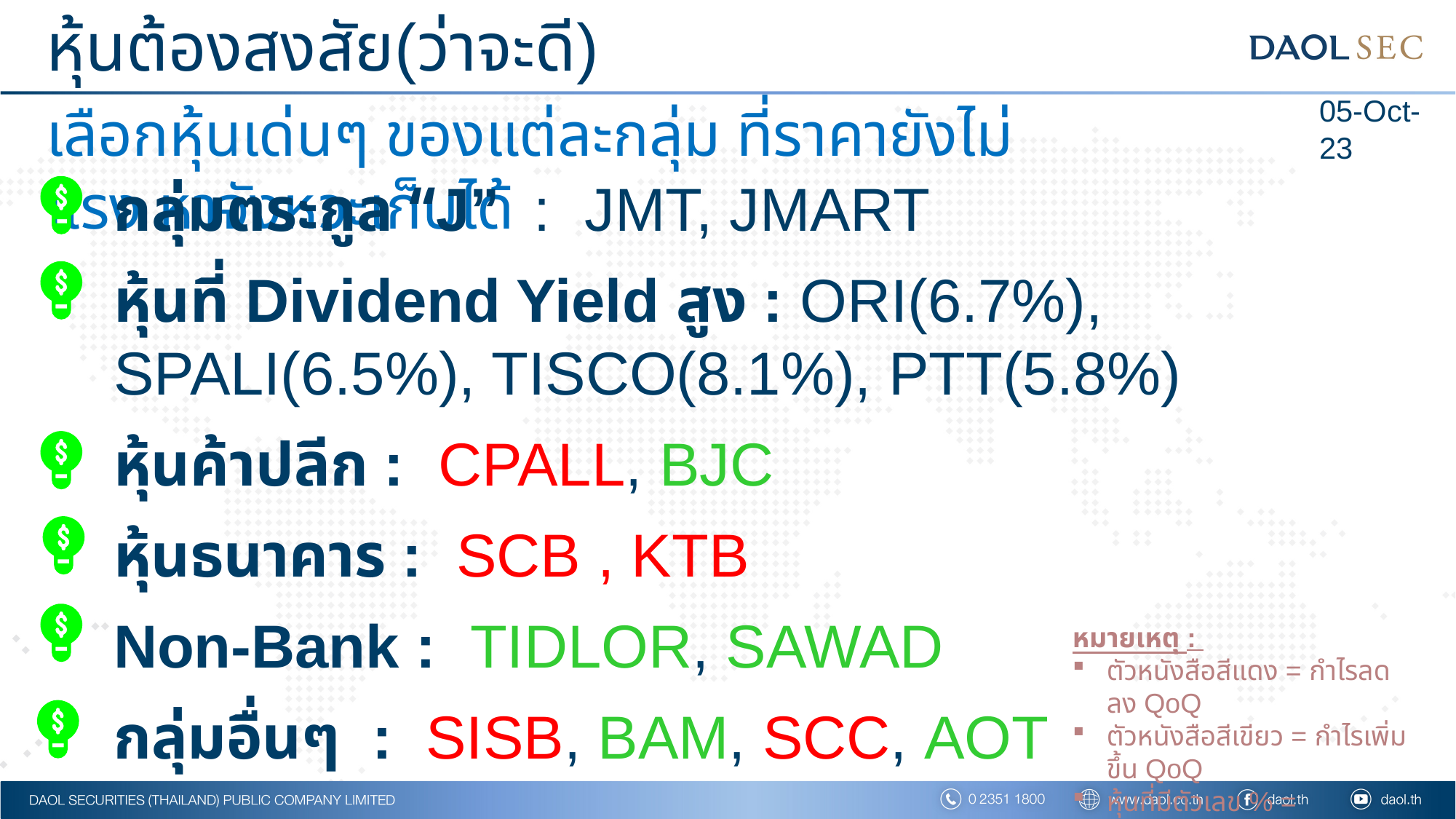

# หุ้นต้องสงสัย(ว่าจะดี)
05-Oct-23
เลือกหุ้นเด่นๆ ของแต่ละกลุ่ม ที่ราคายังไม่แรง หาจังหวะเก็บได้
กลุ่มตระกูล “J”  :  JMT, JMART
หุ้นที่ Dividend Yield สูง : ORI(6.7%), SPALI(6.5%), TISCO(8.1%), PTT(5.8%)
หุ้นค้าปลีก :  CPALL, BJC
หุ้นธนาคาร :  SCB , KTB
Non-Bank :  TIDLOR, SAWAD
กลุ่มอื่นๆ  :  SISB, BAM, SCC, AOT

หมายเหตุ :
ตัวหนังสือสีแดง = กำไรลดลง QoQ
ตัวหนังสือสีเขียว = กำไรเพิ่มขึ้น QoQ
หุ้นที่มีตัวเลข % =  Dividend Yield